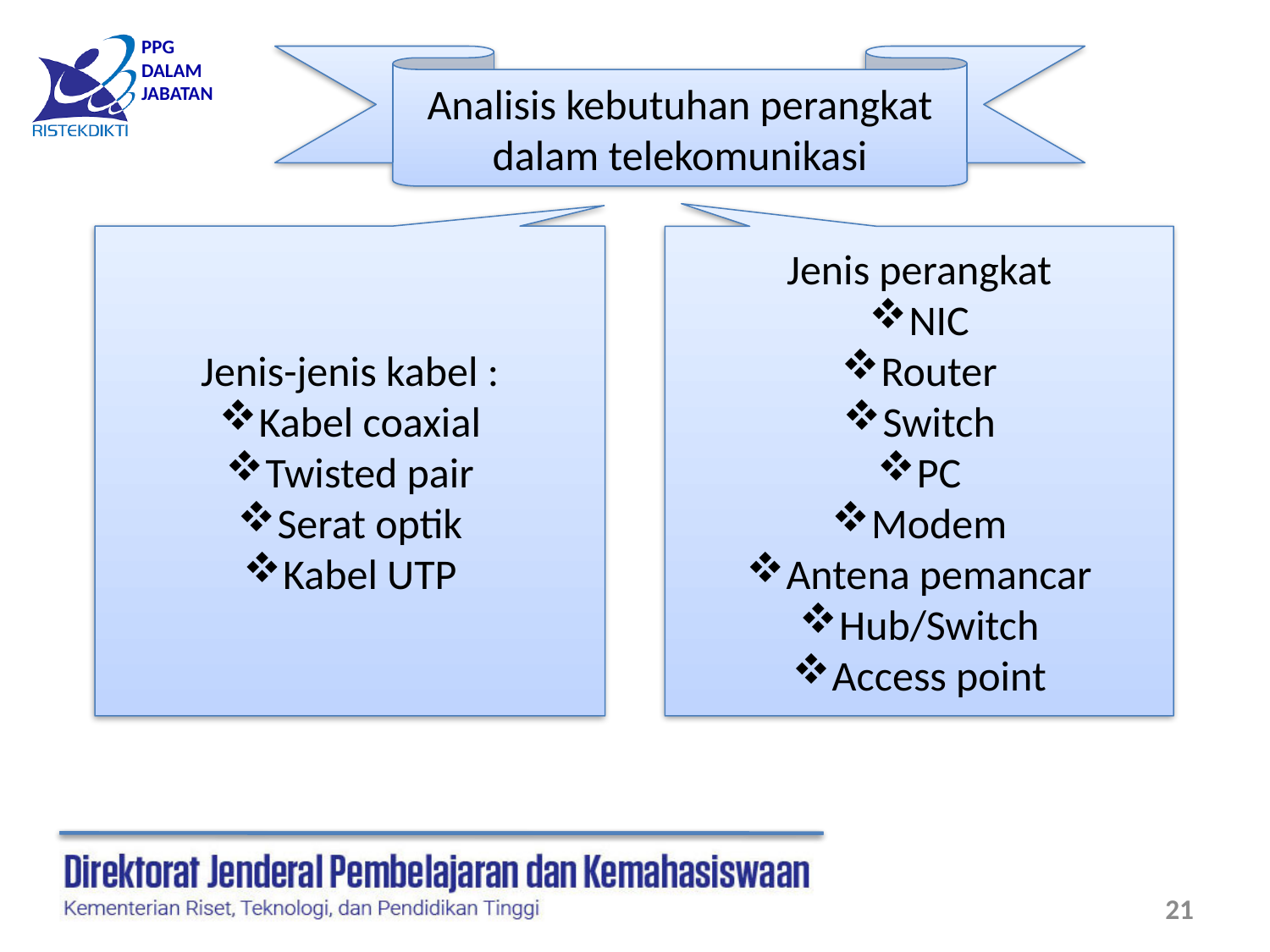

Analisis kebutuhan perangkat dalam telekomunikasi
Jenis-jenis kabel :
Kabel coaxial
Twisted pair
Serat optik
Kabel UTP
Jenis perangkat
NIC
Router
Switch
PC
Modem
Antena pemancar
Hub/Switch
Access point
21